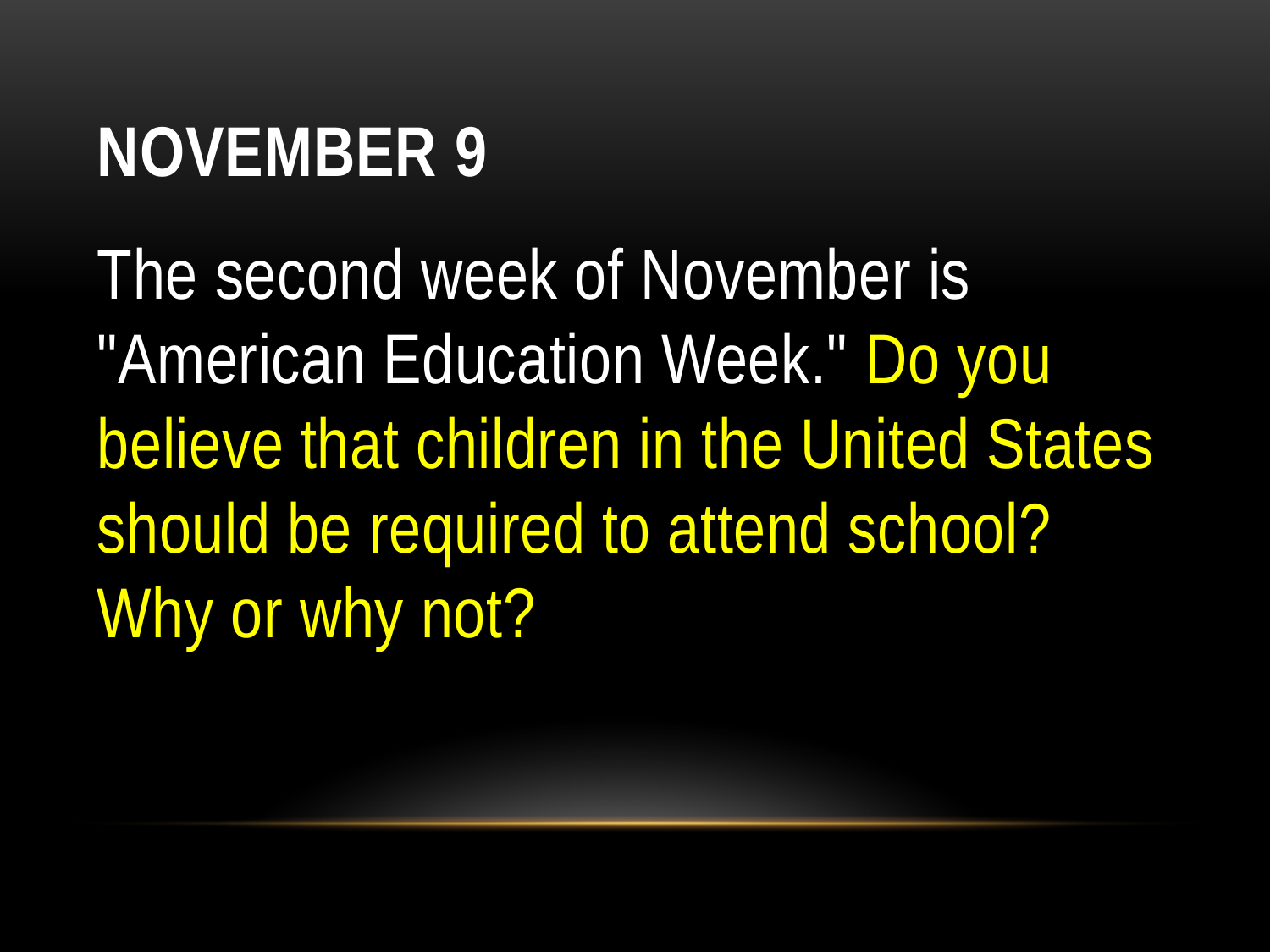

# November 9
The second week of November is "American Education Week." Do you believe that children in the United States should be required to attend school? Why or why not?